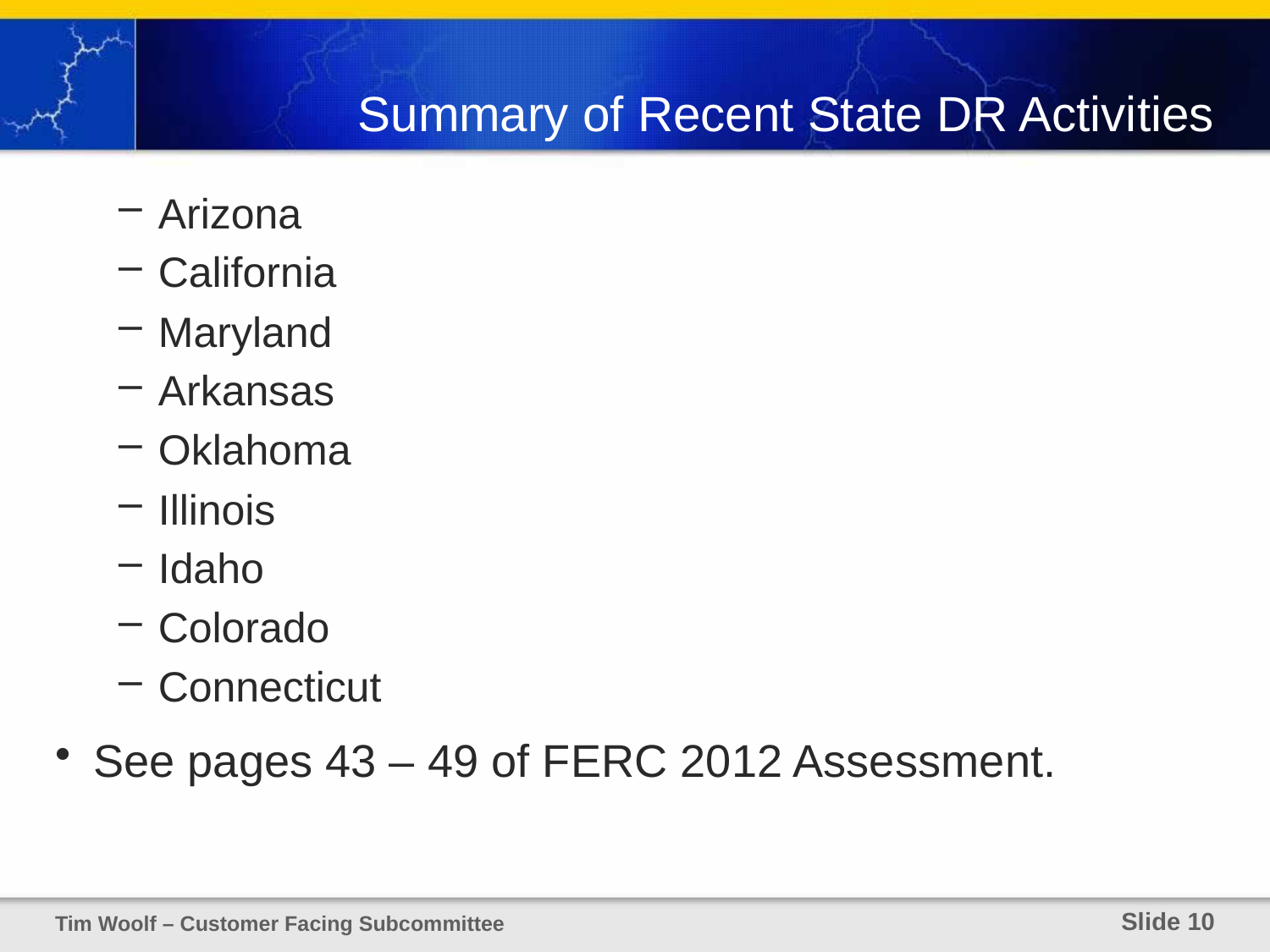

# Summary of Recent State DR Activities
Arizona
California
Maryland
Arkansas
Oklahoma
Illinois
Idaho
Colorado
Connecticut
See pages 43 – 49 of FERC 2012 Assessment.

Tim Woolf – Customer Facing Subcommittee
  Slide 10